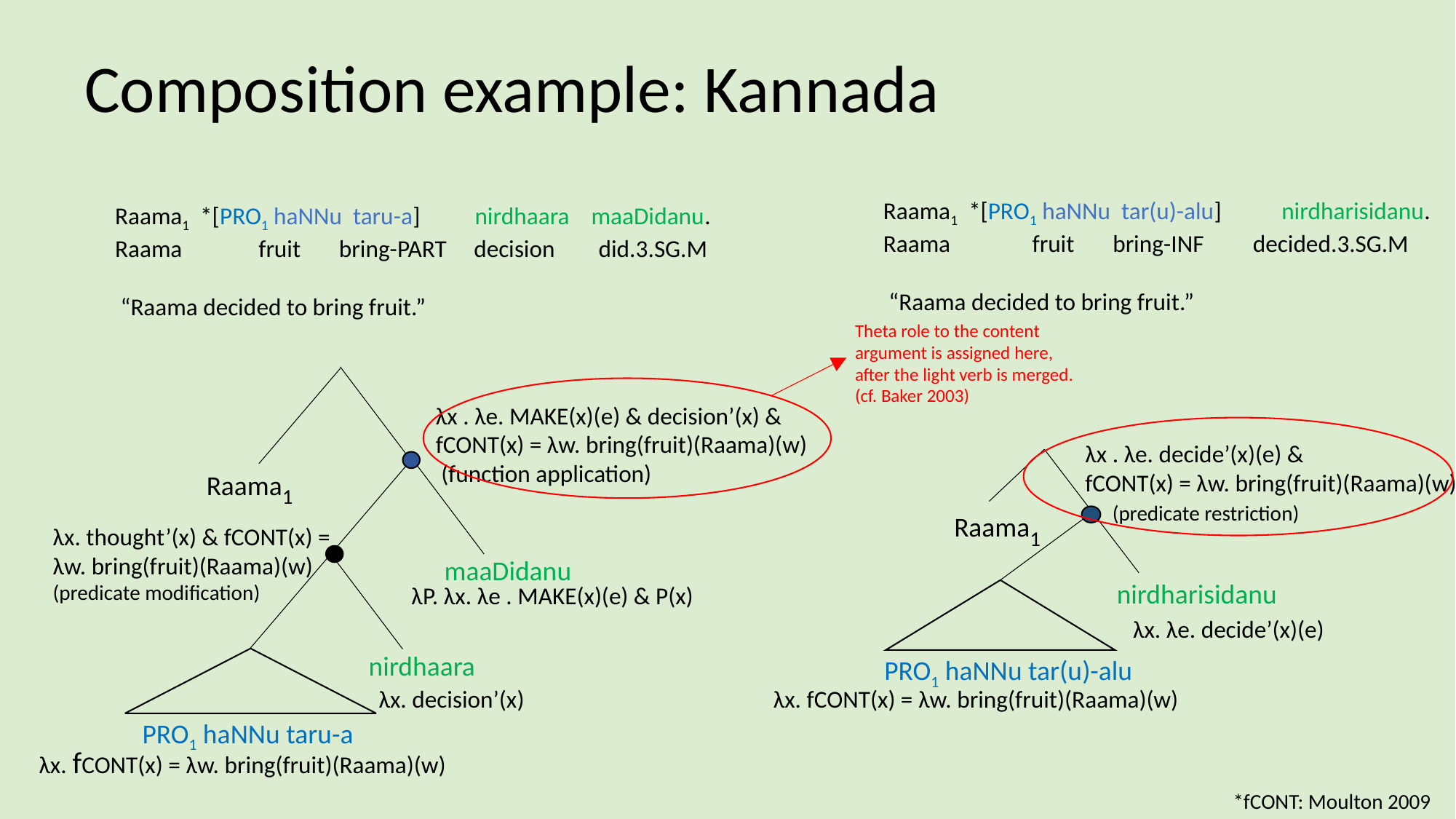

# Composition example: Kannada
Raama1  *[PRO1 haNNu  tar(u)-alu]           nirdharisidanu.
Raama               fruit       bring-INF         decided.3.SG.M
 “Raama decided to bring fruit.”
Raama1  *[PRO1 haNNu  taru-a]          nirdhaara    maaDidanu.
Raama              fruit       bring-PART     decision        did.3.SG.M
 “Raama decided to bring fruit.”
Theta role to the content argument is assigned here, after the light verb is merged.
(cf. Baker 2003)
Raama1
maaDidanu
nirdhaara

PRO1 haNNu taru-a

λx . λe. MAKE(x)(e) & decision’(x) & fCONT(x) = λw. bring(fruit)(Raama)(w)
 (function application)

λx . λe. decide’(x)(e) &
fCONT(x) = λw. bring(fruit)(Raama)(w)
     (predicate restriction)

Raama1

λx. thought’(x) & fCONT(x) =
λw. bring(fruit)(Raama)(w)
(predicate modification)

nirdharisidanu
λP. λx. λe . MAKE(x)(e) & P(x)

λx. λe. decide’(x)(e)
PRO1 haNNu tar(u)-alu
λx. decision’(x)
λx. fCONT(x) = λw. bring(fruit)(Raama)(w)
λx. fCONT(x) = λw. bring(fruit)(Raama)(w)
*fCONT: Moulton 2009